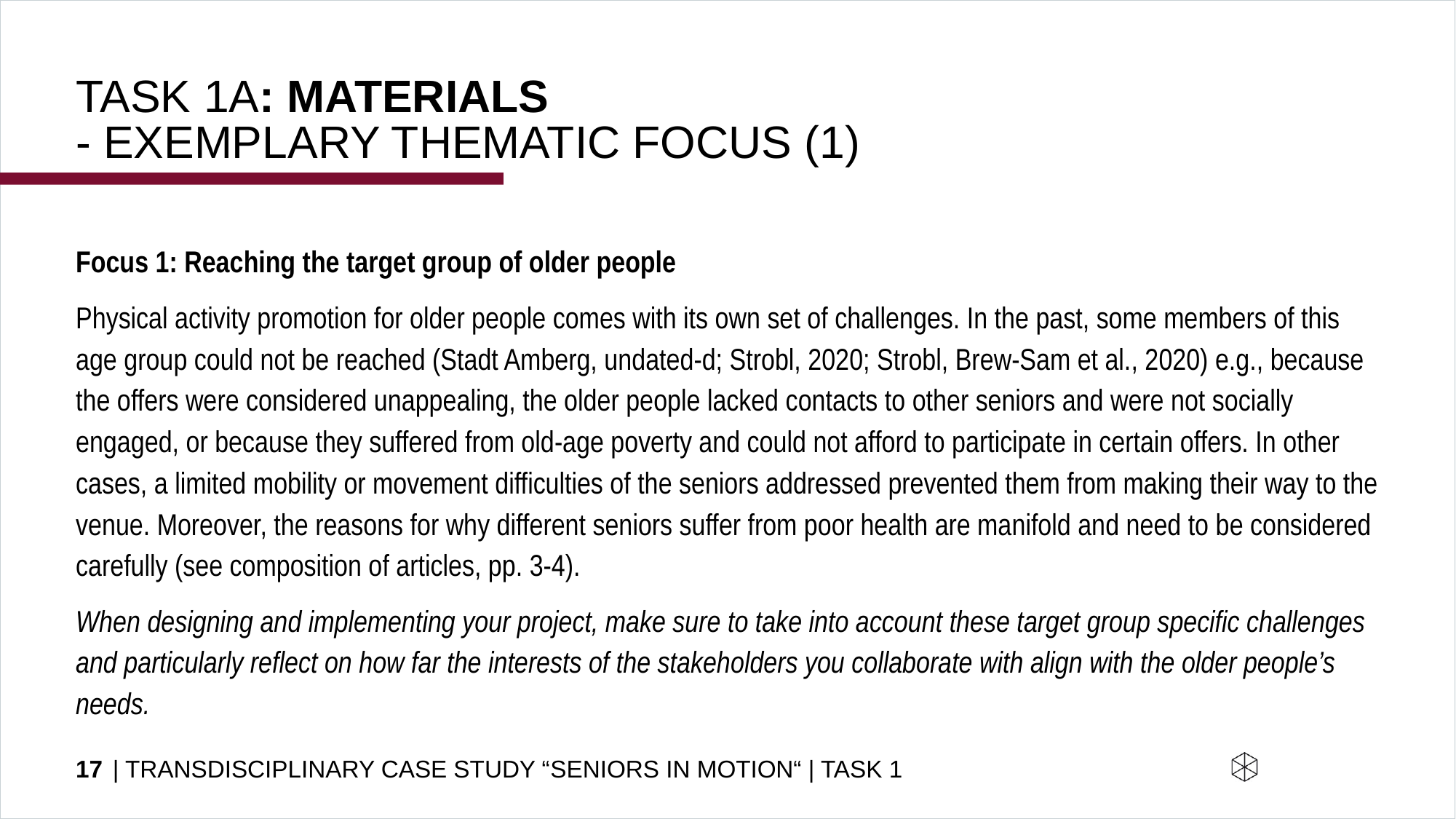

# TASK 1A: Materials - Exemplary thematic focus (1)

Focus 1: Reaching the target group of older people
Physical activity promotion for older people comes with its own set of challenges. In the past, some members of this age group could not be reached (Stadt Amberg, undated-d; Strobl, 2020; Strobl, Brew-Sam et al., 2020) e.g., because the offers were considered unappealing, the older people lacked contacts to other seniors and were not socially engaged, or because they suffered from old-age poverty and could not afford to participate in certain offers. In other cases, a limited mobility or movement difficulties of the seniors addressed prevented them from making their way to the venue. Moreover, the reasons for why different seniors suffer from poor health are manifold and need to be considered carefully (see composition of articles, pp. 3-4).
When designing and implementing your project, make sure to take into account these target group specific challenges and particularly reflect on how far the interests of the stakeholders you collaborate with align with the older people’s needs.
| TRANSDISCIPLINARY CASE STUDY “SENIORS IN MOTION“ | TASK 1
17